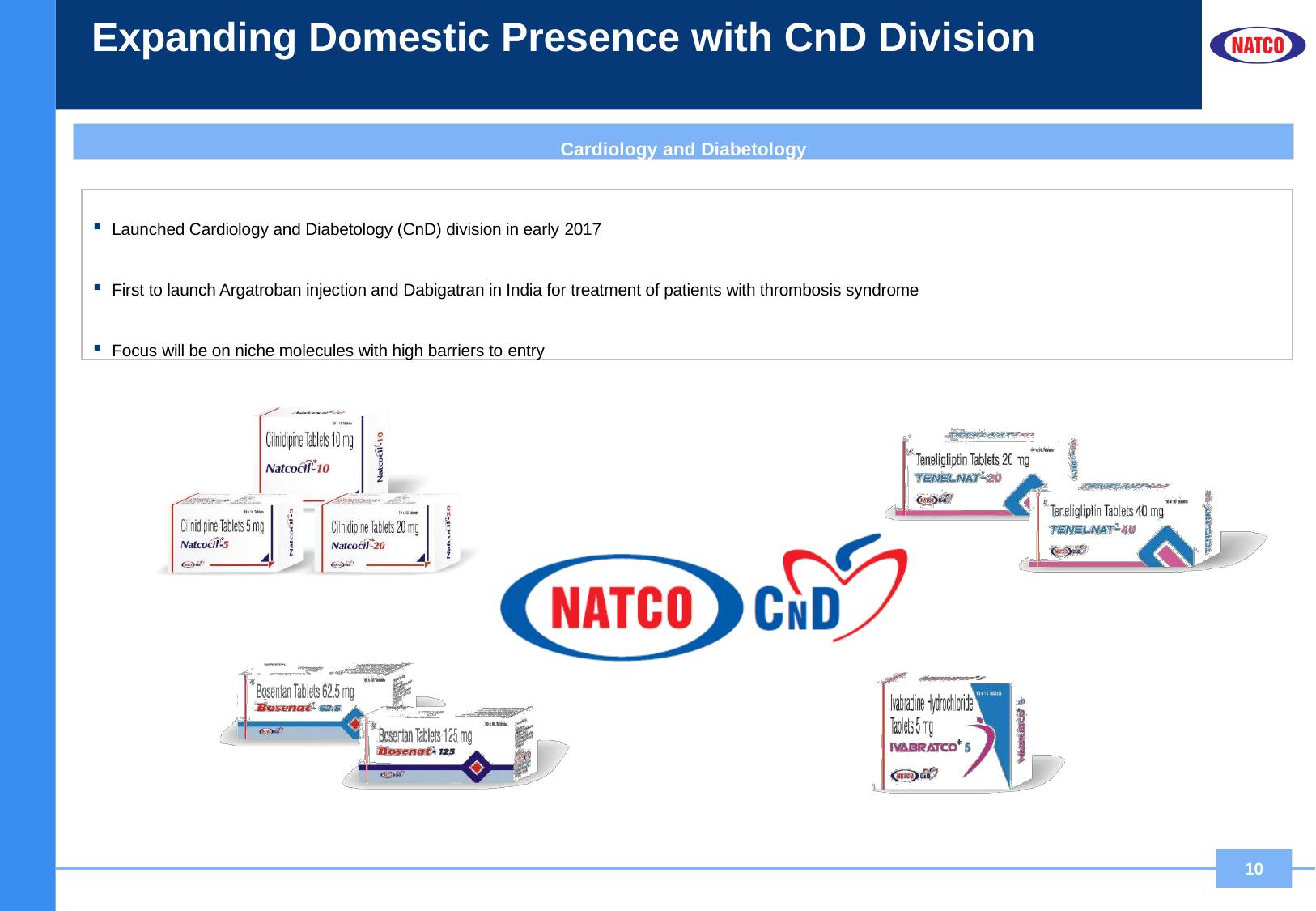

# Expanding Domestic Presence with CnD Division

Cardiology and Diabetology

Launched Cardiology and Diabetology (CnD) division in early 2017

First to launch Argatroban injection and Dabigatran in India for treatment of patients with thrombosis syndrome

Focus will be on niche molecules with high barriers to entry

10